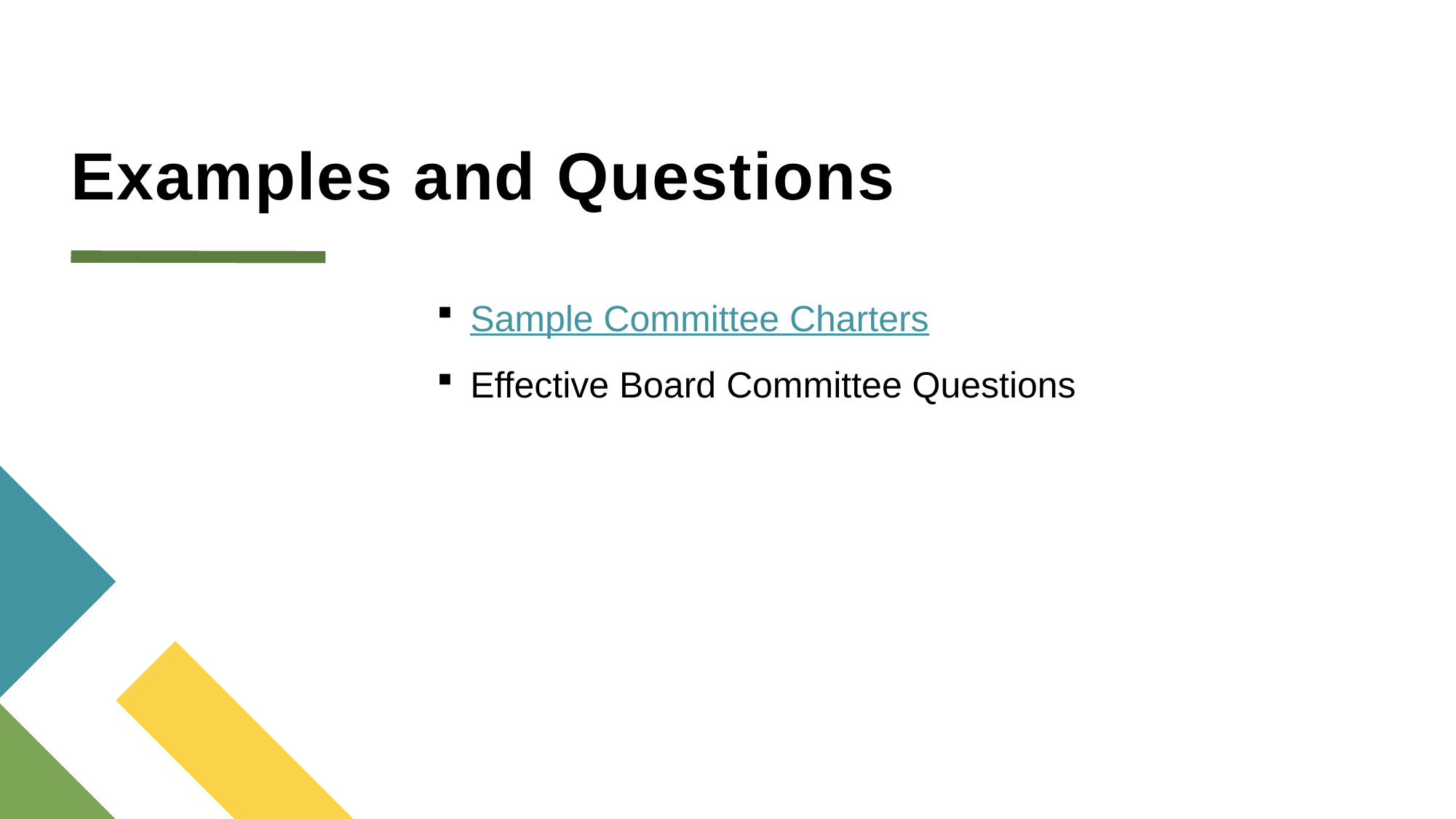

# Examples and Questions
Sample Committee Charters
Effective Board Committee Questions